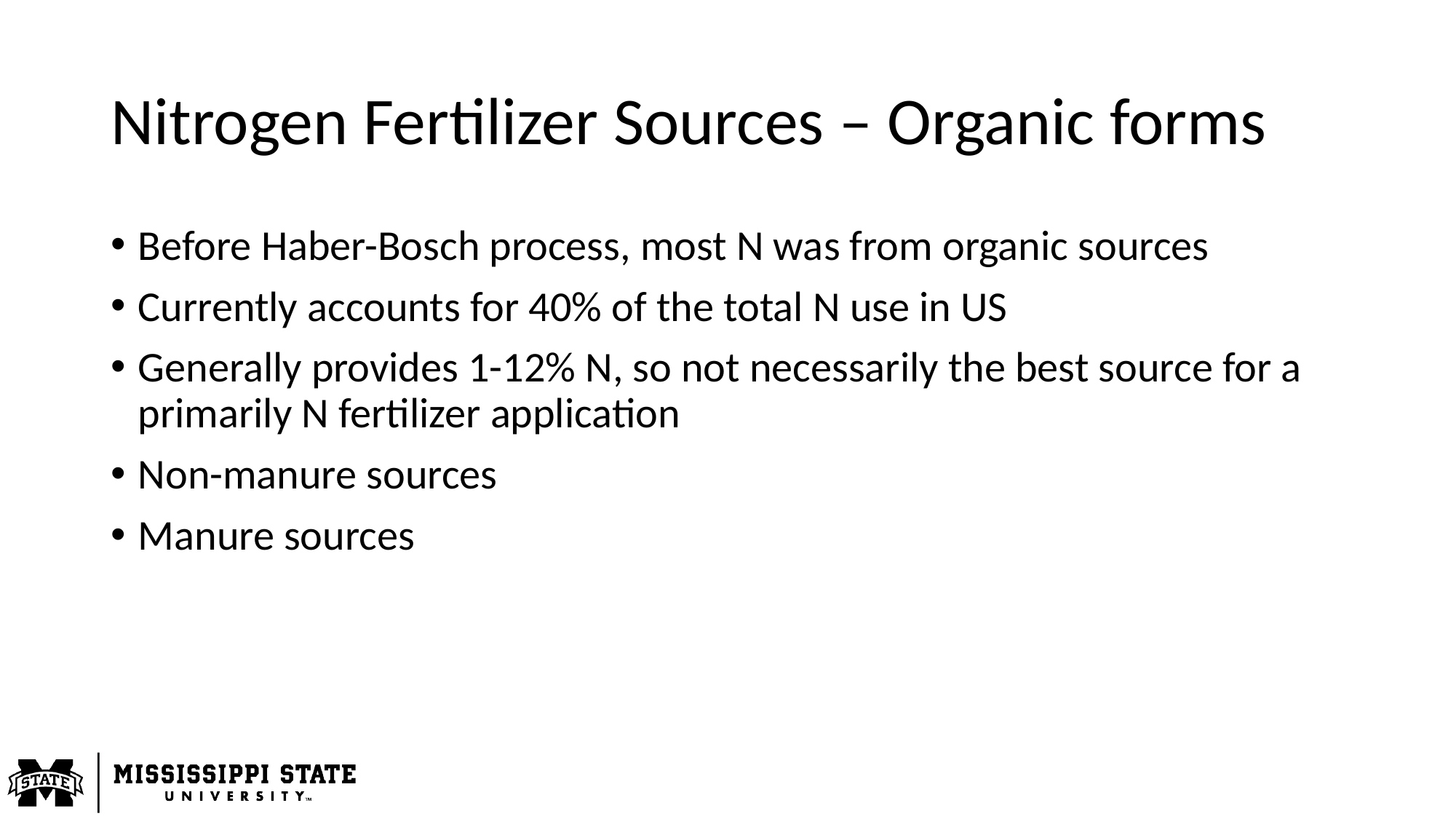

# Nitrogen Fertilizer Sources – Organic forms
Before Haber-Bosch process, most N was from organic sources
Currently accounts for 40% of the total N use in US
Generally provides 1-12% N, so not necessarily the best source for a primarily N fertilizer application
Non-manure sources
Manure sources